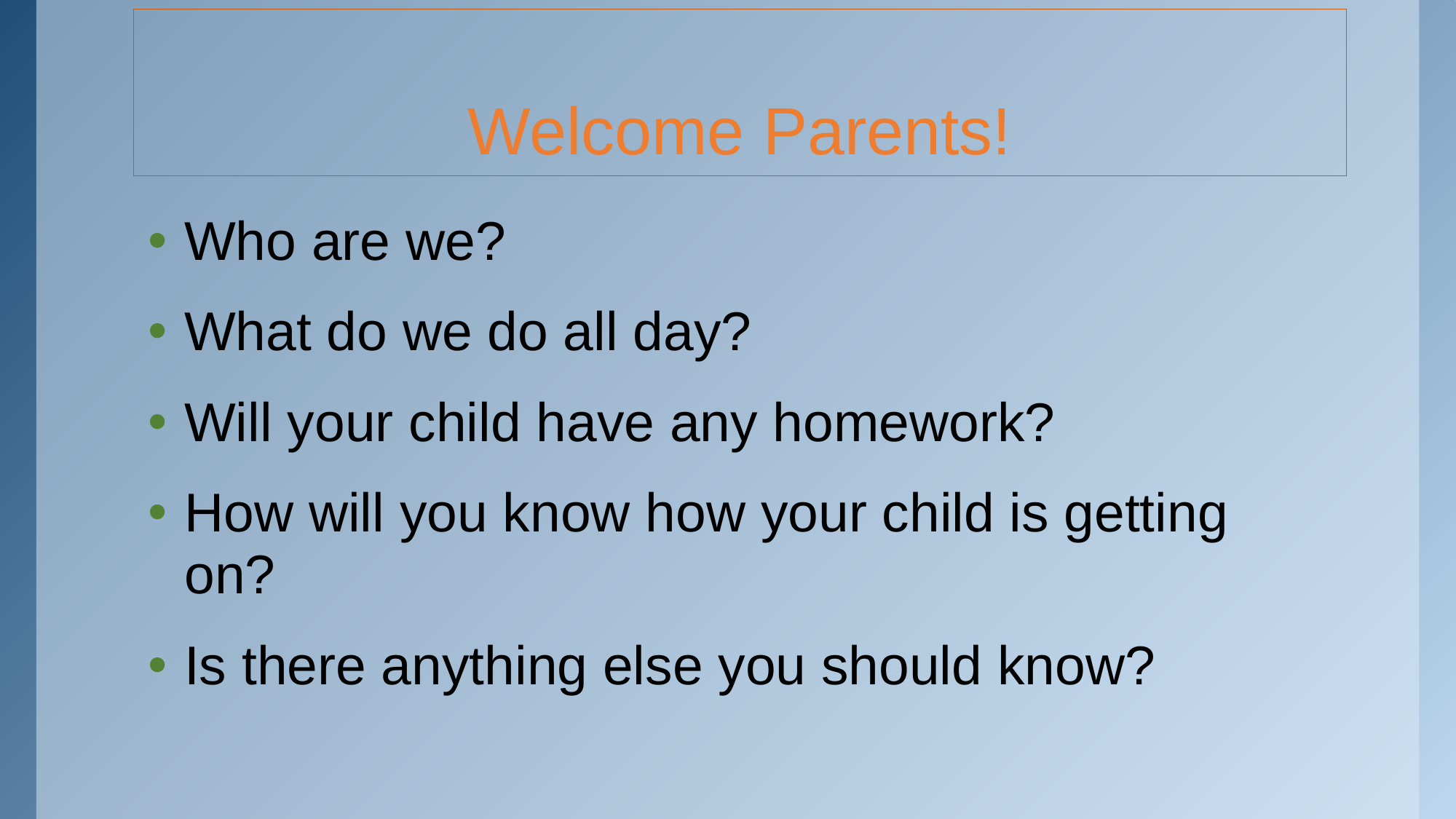

# Welcome Parents!
Who are we?
What do we do all day?
Will your child have any homework?
How will you know how your child is getting on?
Is there anything else you should know?